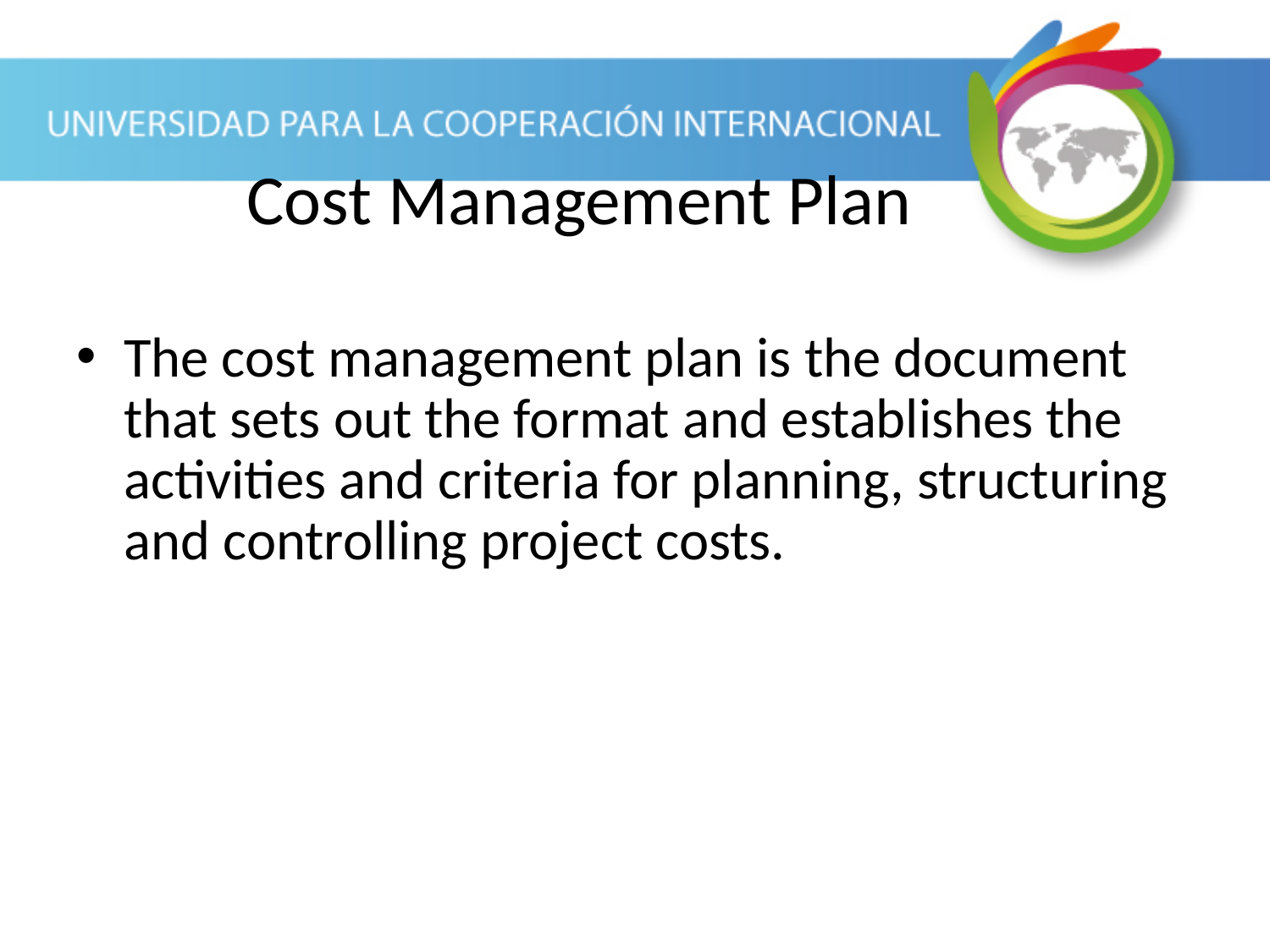

The cost management plan is the document that sets out the format and establishes the activities and criteria for planning, structuring and controlling project costs.

Cost Management Plan